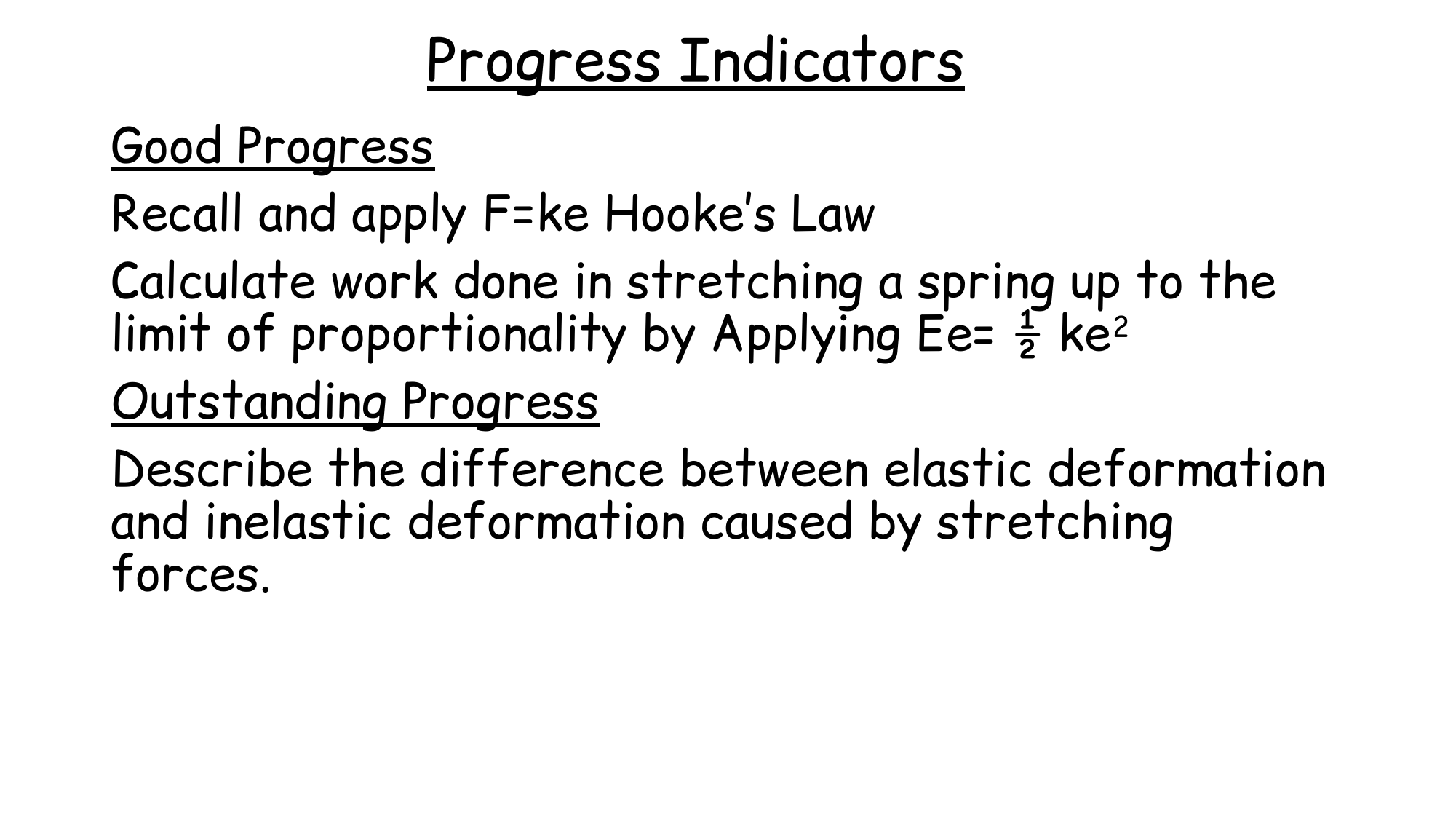

# Progress Indicators
Good Progress
Recall and apply F=ke Hooke’s Law
Calculate work done in stretching a spring up to the limit of proportionality by Applying Ee= ½ ke2
Outstanding Progress
Describe the difference between elastic deformation and inelastic deformation caused by stretching forces.